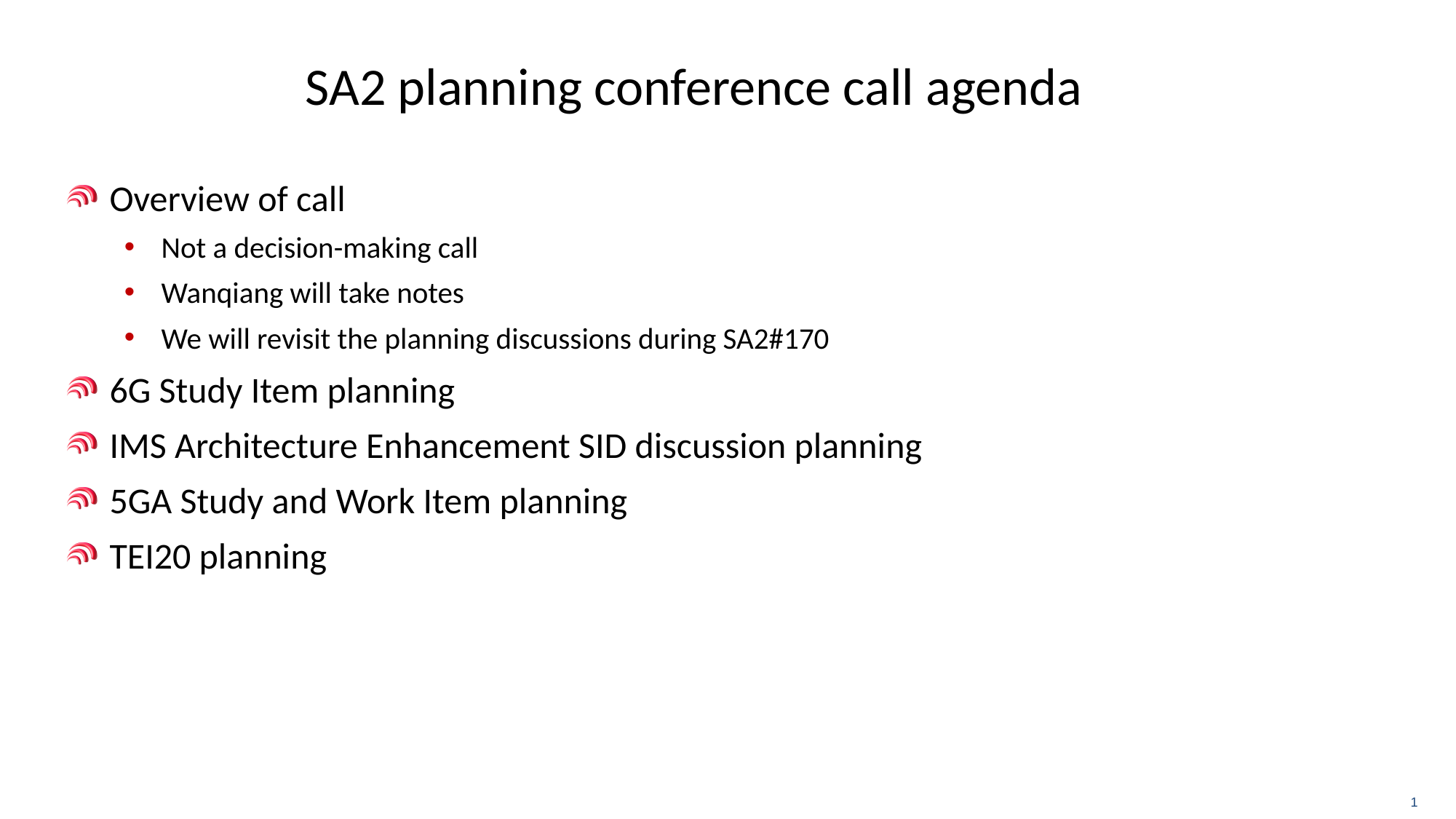

# SA2 planning conference call agenda
Overview of call
Not a decision-making call
Wanqiang will take notes
We will revisit the planning discussions during SA2#170
6G Study Item planning
IMS Architecture Enhancement SID discussion planning
5GA Study and Work Item planning
TEI20 planning